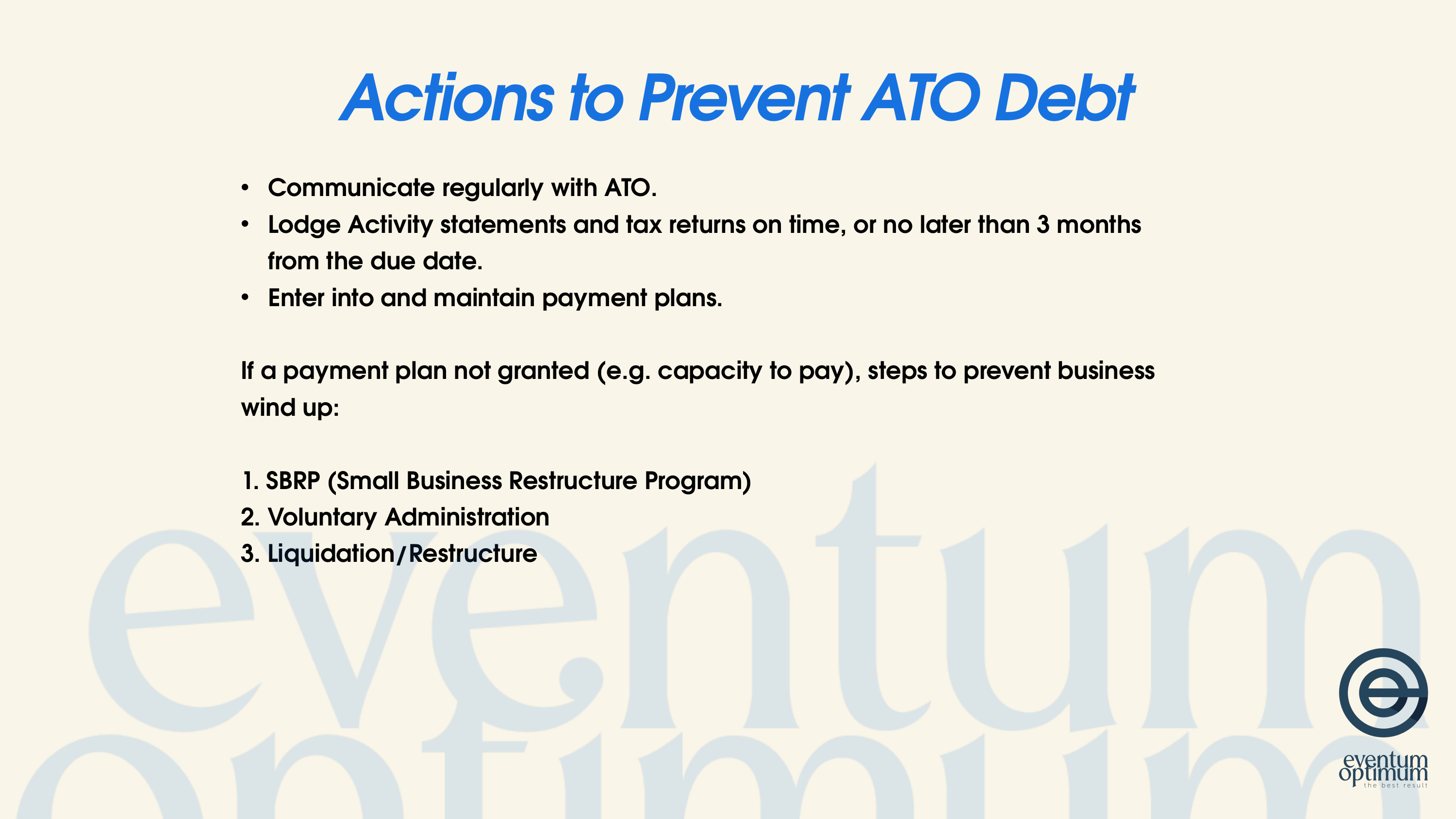

Actions to Prevent ATO Debt

Communicate regularly with ATO.
Lodge Activity statements and tax returns on time, or no later than 3 months from the due date.
Enter into and maintain payment plans.

If a payment plan not granted (e.g. capacity to pay), steps to prevent business wind up:

1. SBRP (Small Business Restructure Program)
2. Voluntary Administration
3. Liquidation/Restructure